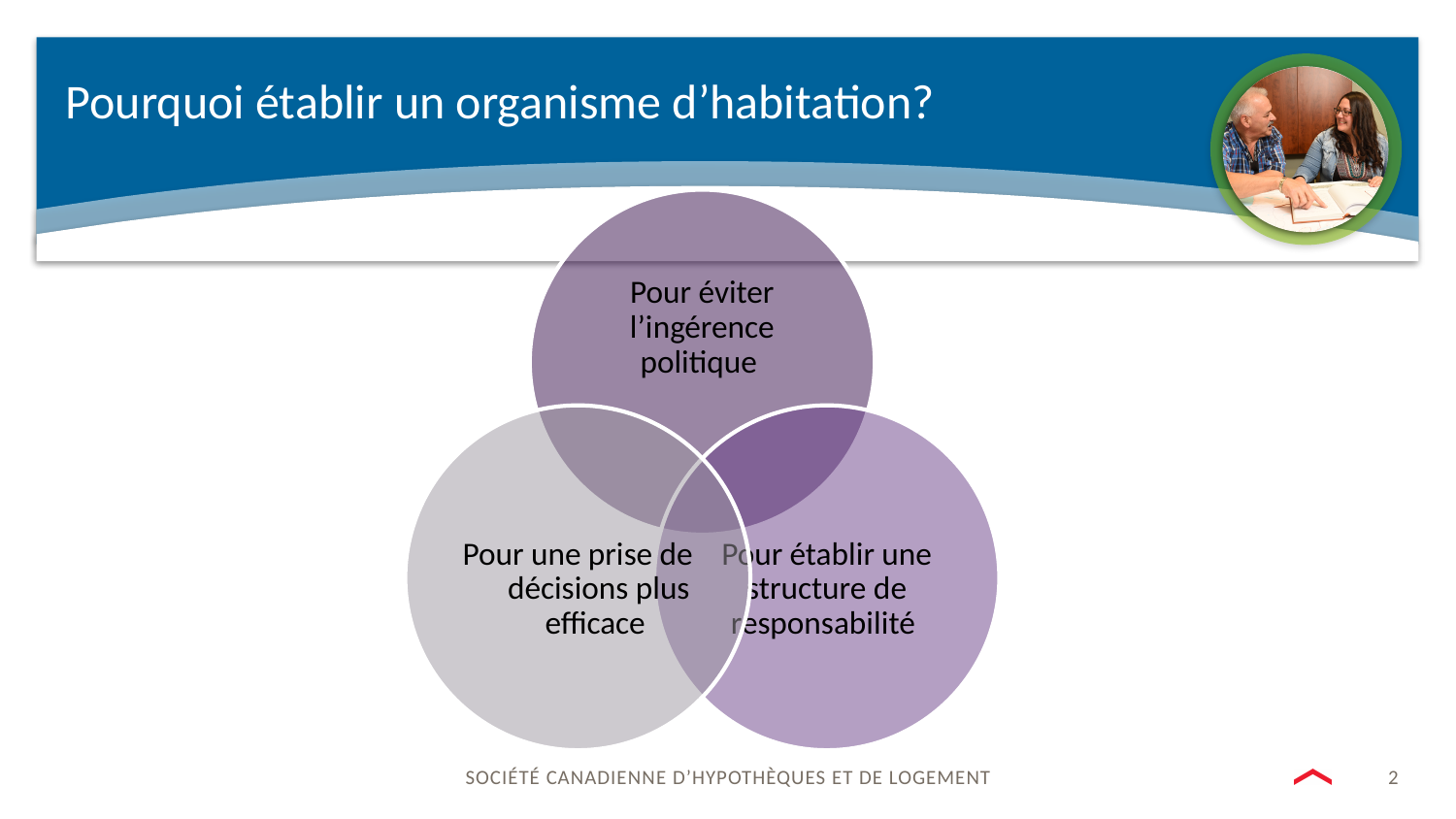

# Pourquoi établir un organisme d’habitation?
Pour éviter l’ingérence politique
Pour établir une structure de responsabilité
Pour une prise de décisions plus efficace
2